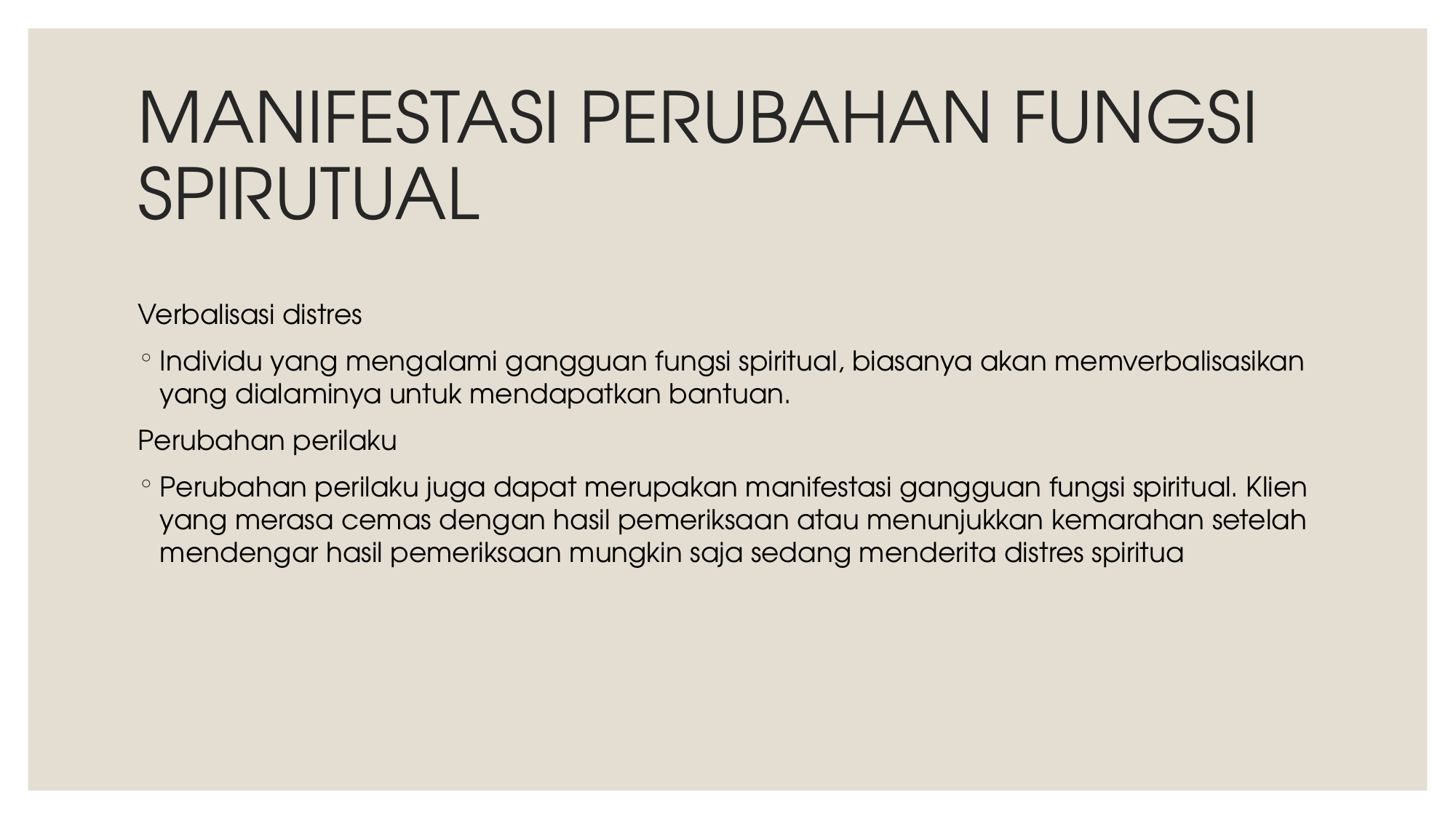

# MANIFESTASI PERUBAHAN FUNGSI SPIRUTUAL
Verbalisasi distres
Individu yang mengalami gangguan fungsi spiritual, biasanya akan memverbalisasikan yang dialaminya untuk mendapatkan bantuan.
Perubahan perilaku
Perubahan perilaku juga dapat merupakan manifestasi gangguan fungsi spiritual. Klien yang merasa cemas dengan hasil pemeriksaan atau menunjukkan kemarahan setelah mendengar hasil pemeriksaan mungkin saja sedang menderita distres spiritua